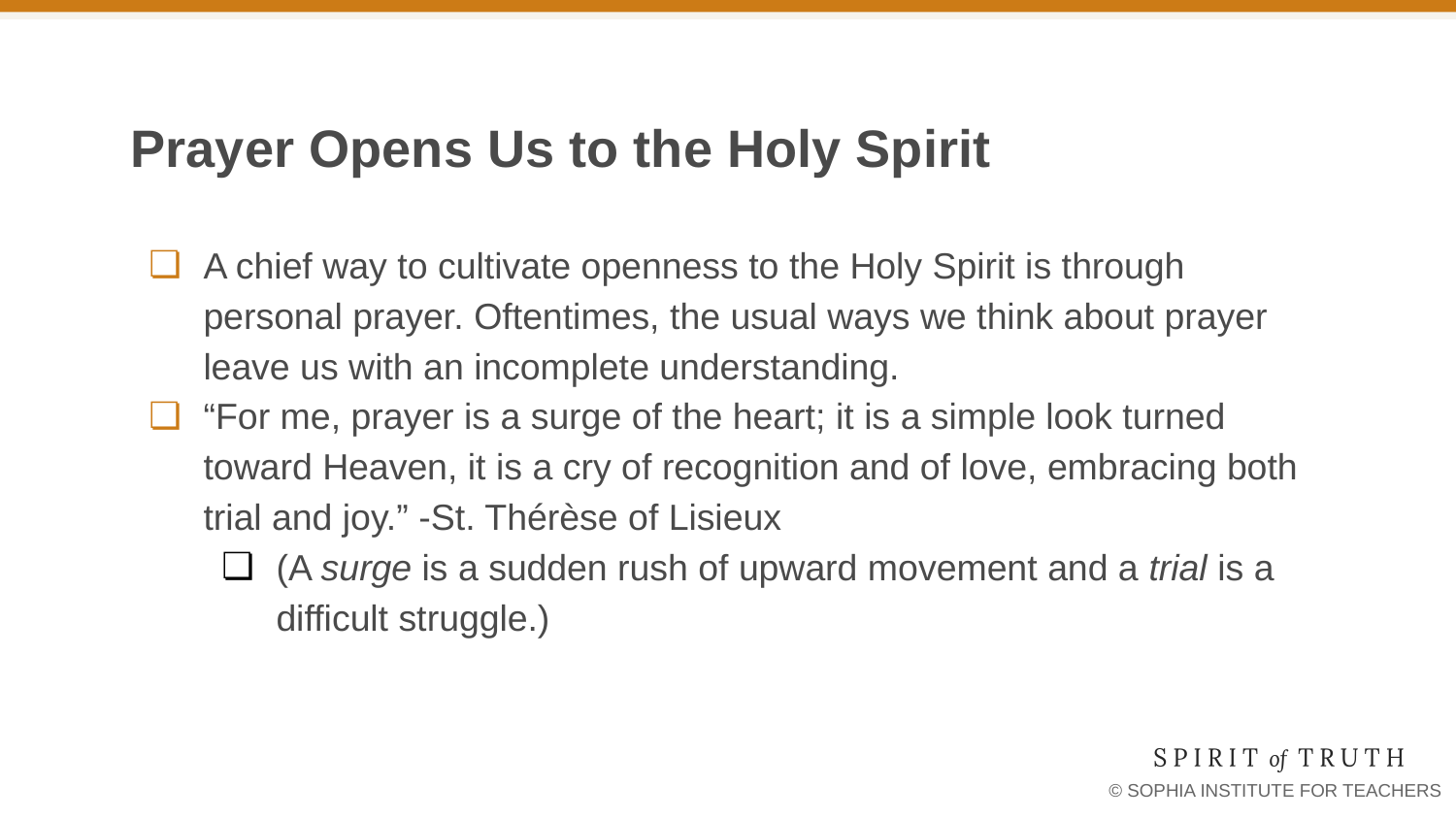

# Prayer Opens Us to the Holy Spirit
A chief way to cultivate openness to the Holy Spirit is through personal prayer. Oftentimes, the usual ways we think about prayer leave us with an incomplete understanding.
“For me, prayer is a surge of the heart; it is a simple look turned toward Heaven, it is a cry of recognition and of love, embracing both trial and joy.” -St. Thérèse of Lisieux
(A surge is a sudden rush of upward movement and a trial is a difficult struggle.)